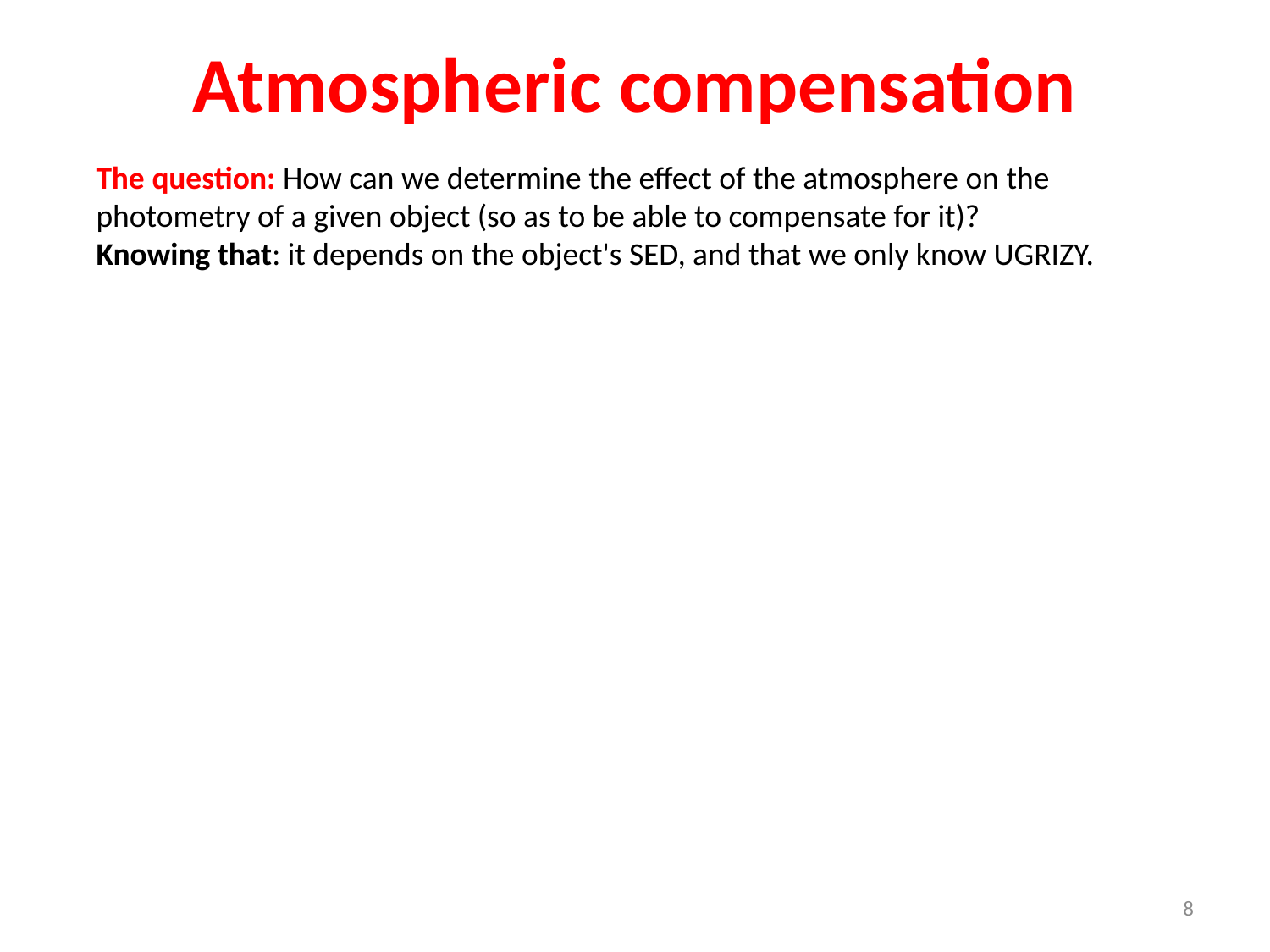

# Atmospheric compensation
The question: How can we determine the effect of the atmosphere on the photometry of a given object (so as to be able to compensate for it)?
Knowing that: it depends on the object's SED, and that we only know UGRIZY.

8